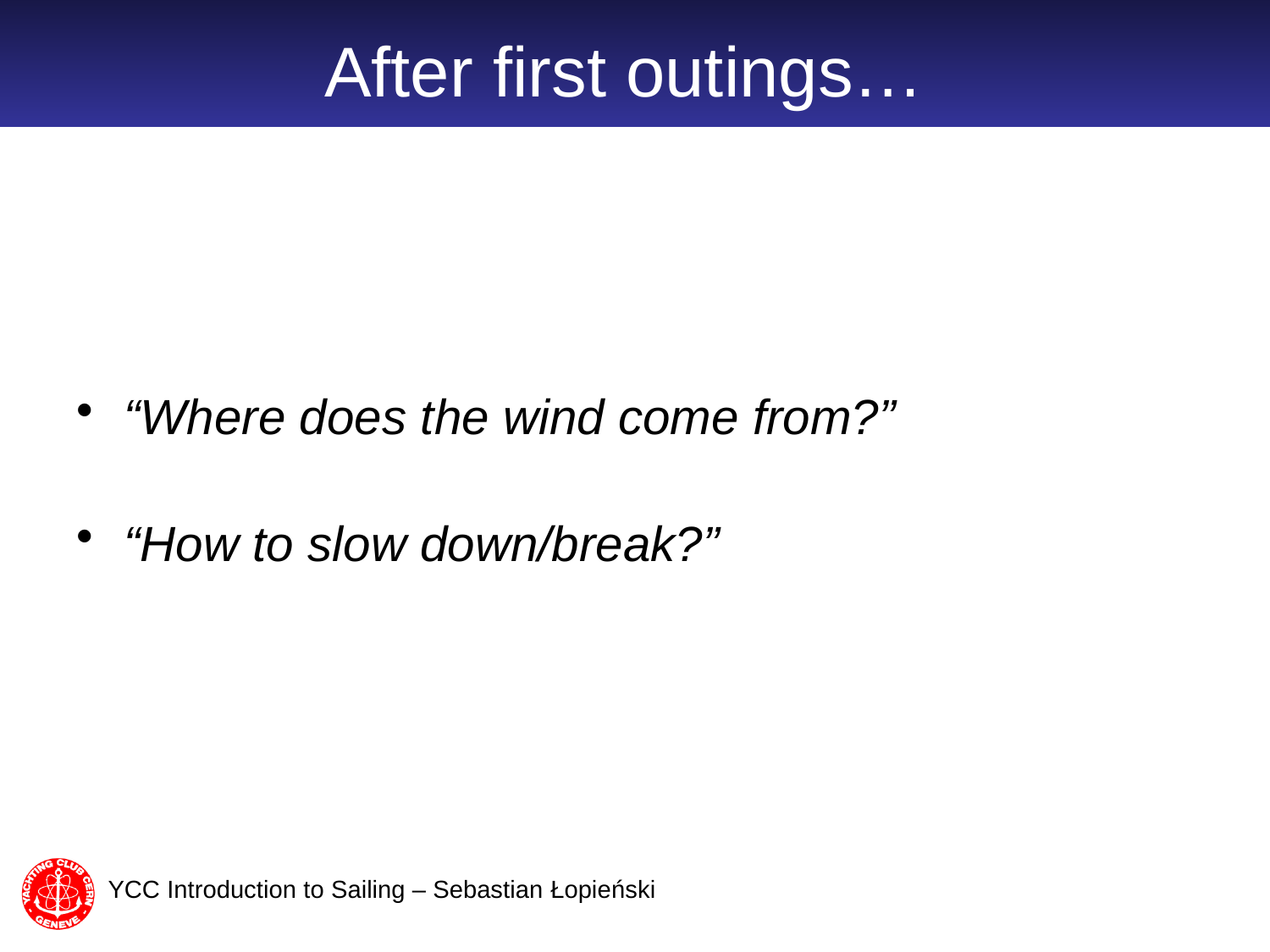

# After first outings…

“Where does the wind come from?”

“How to slow down/break?”
YCC Introduction to Sailing – Sebastian Łopieński